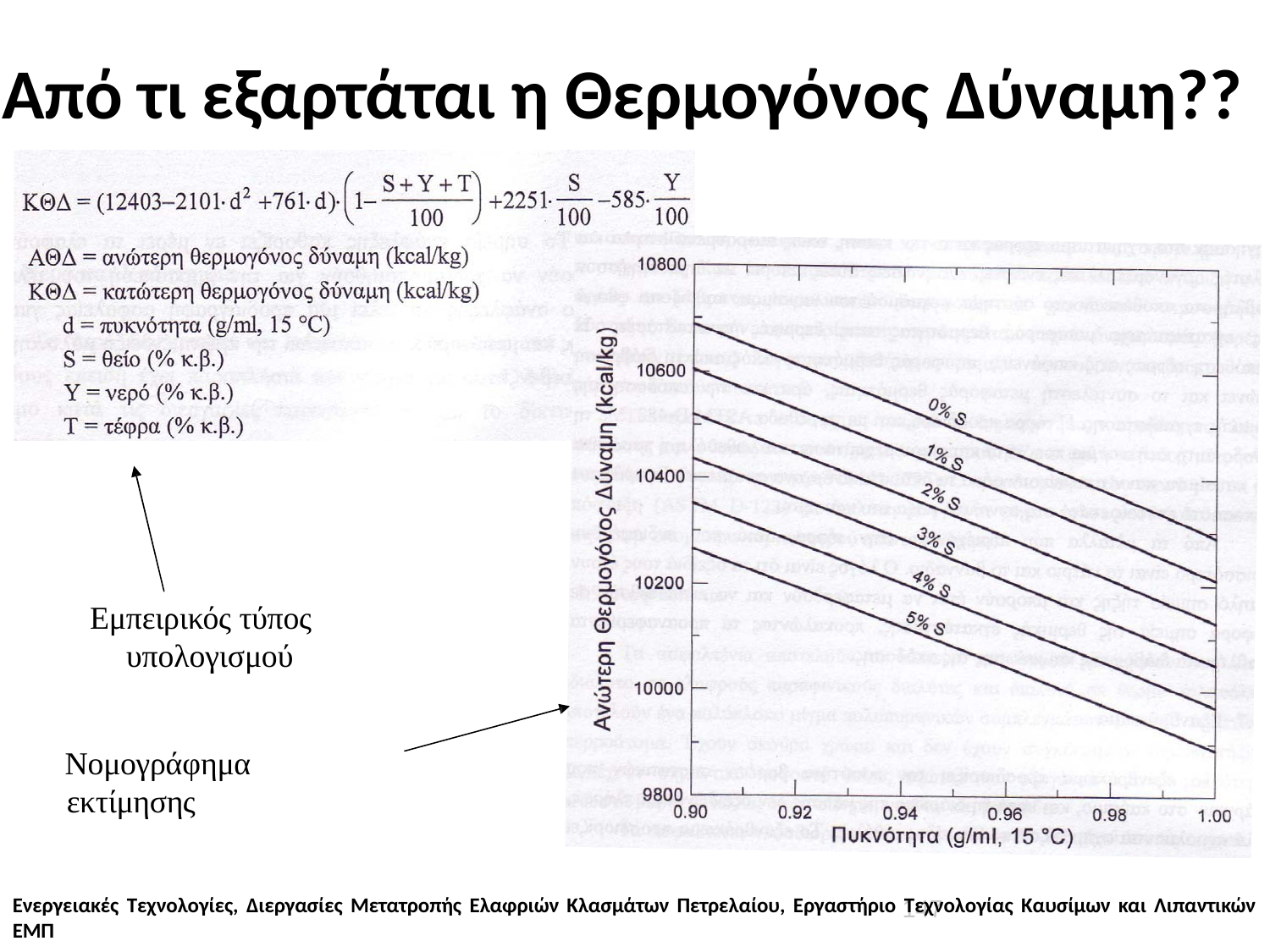

# Από τι εξαρτάται η Θερμογόνος Δύναμη??

Εμπειρικός τύπος  υπολογισμού

Νομογράφημα εκτίμησης

147
Ενεργειακές Τεχνολογίες, Διεργασίες Μετατροπής Ελαφριών Κλασμάτων Πετρελαίου, Εργαστήριο Τεχνολογίας Καυσίμων και Λιπαντικών ΕΜΠ